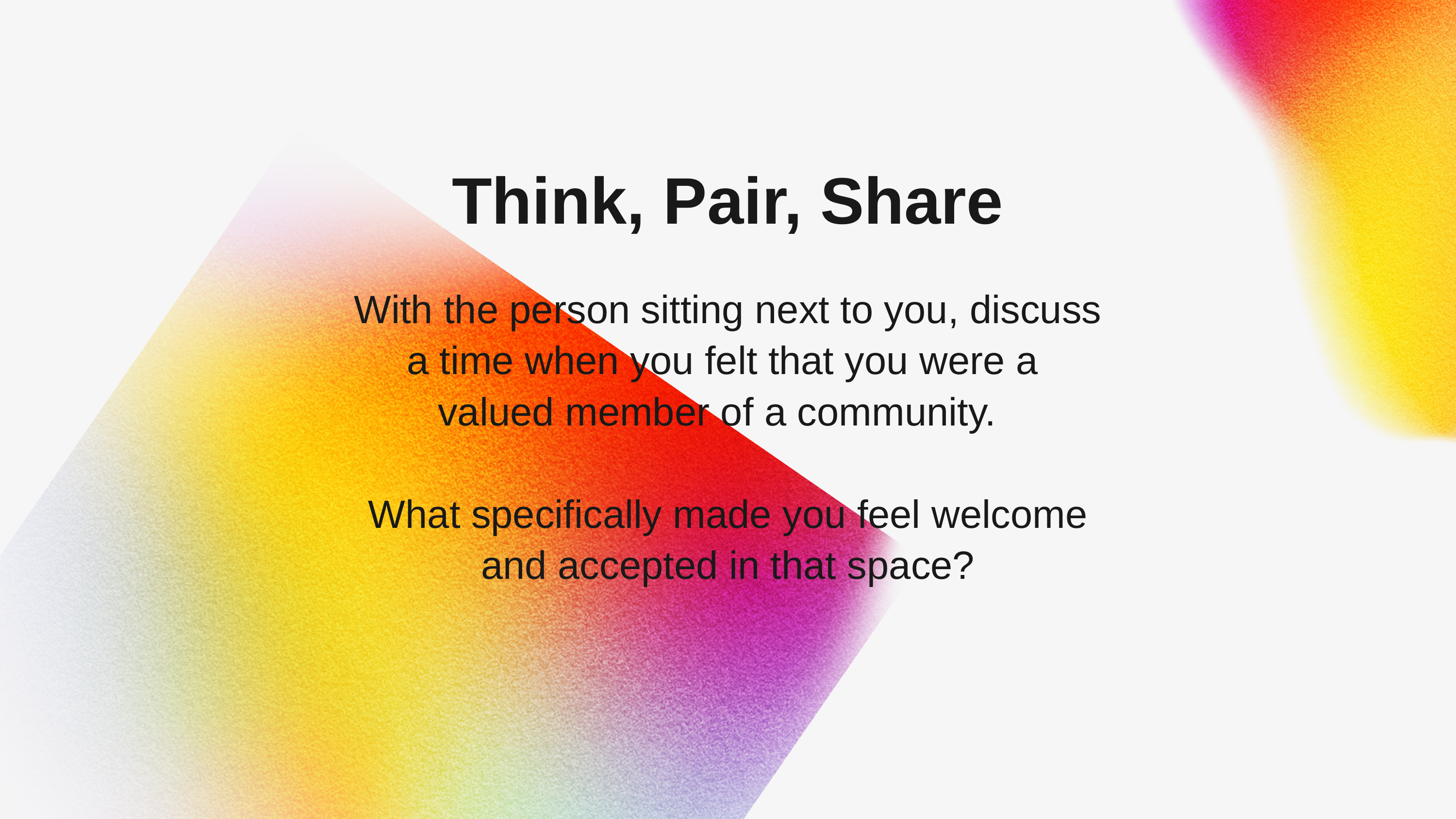

Think, Pair, Share
With the person sitting next to you, discuss a time when you felt that you were a  valued member of a community.

What specifically made you feel welcome and accepted in that space?